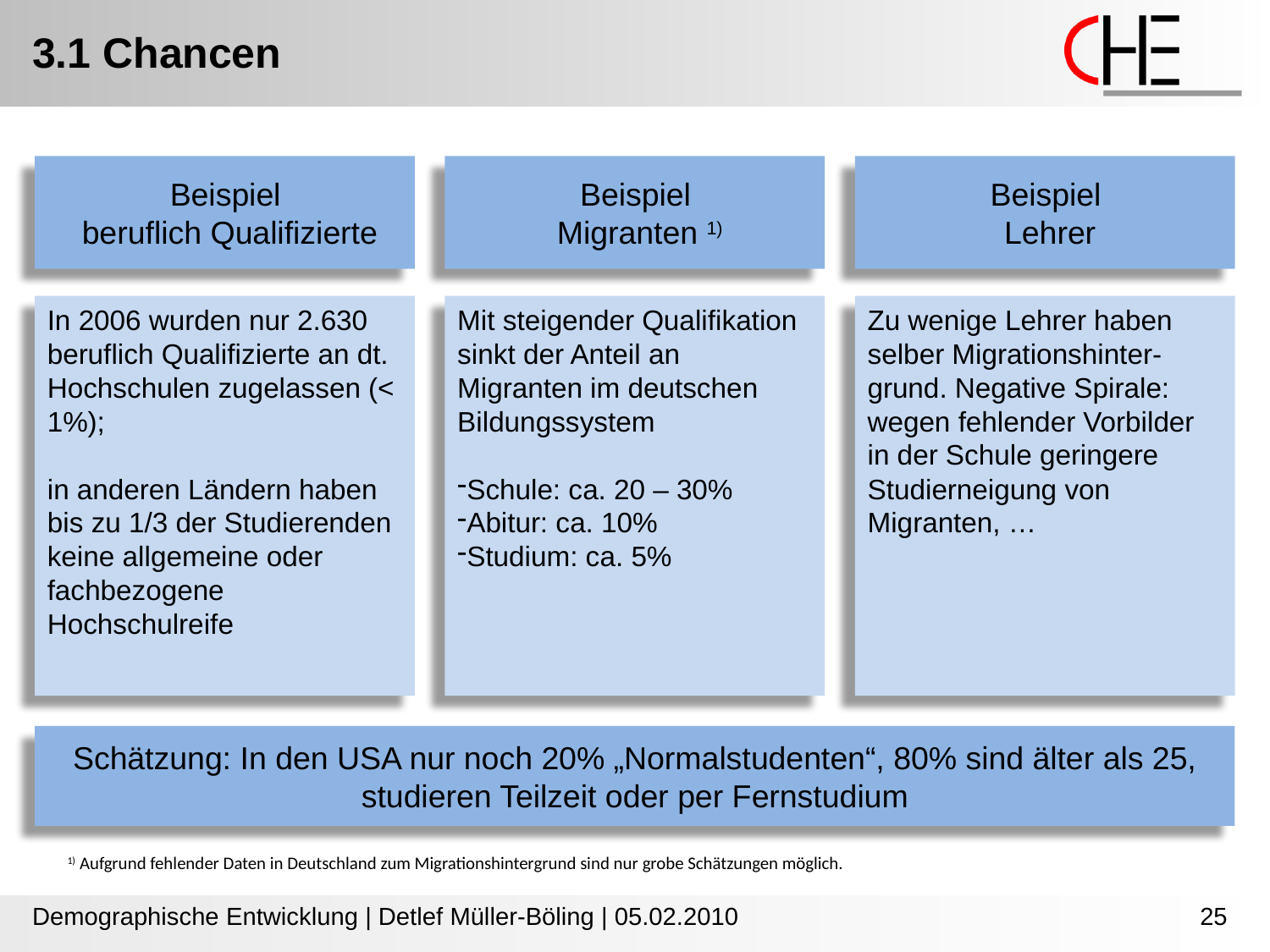

3.1 Chancen
Beispiel
beruflich Qualifizierte
Beispiel
Migranten 1)
Beispiel
Lehrer
In 2006 wurden nur 2.630 beruflich Qualifizierte an dt. Hochschulen zugelassen (< 1%);

in anderen Ländern haben bis zu 1/3 der Studierenden keine allgemeine oder fachbezogene Hochschulreife
Mit steigender Qualifikation sinkt der Anteil an Migranten im deutschen Bildungssystem

Schule: ca. 20 – 30%
Abitur: ca. 10%
Studium: ca. 5%
Zu wenige Lehrer haben selber Migrationshinter-grund. Negative Spirale: wegen fehlender Vorbilder in der Schule geringere Studierneigung von Migranten, …
Schätzung: In den USA nur noch 20% „Normalstudenten“, 80% sind älter als 25, studieren Teilzeit oder per Fernstudium
1) Aufgrund fehlender Daten in Deutschland zum Migrationshintergrund sind nur grobe Schätzungen möglich.
Demographische Entwicklung | Detlef Müller-Böling | 05.02.2010
25